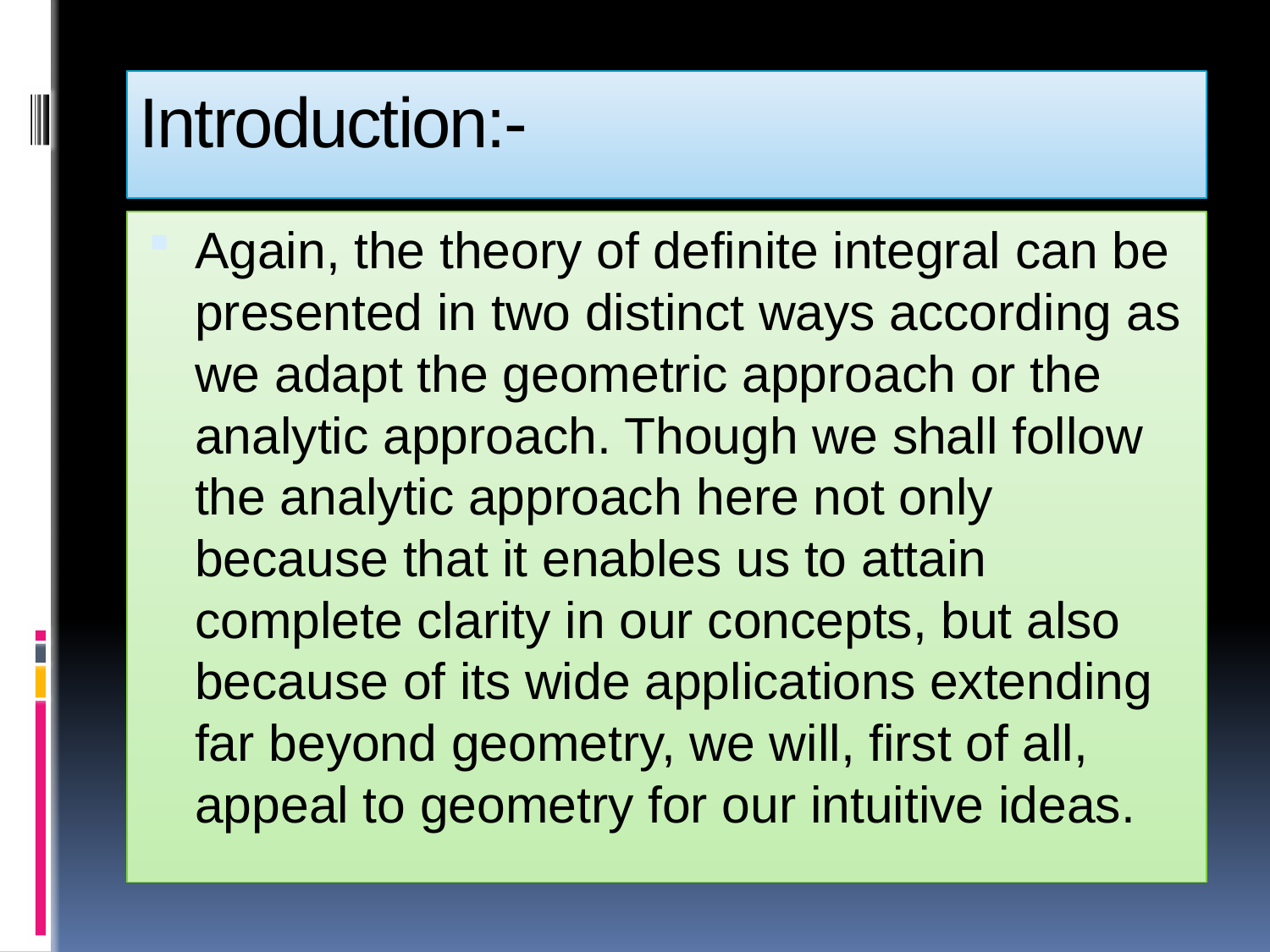

# Introduction:-
Again, the theory of definite integral can be presented in two distinct ways according as we adapt the geometric approach or the analytic approach. Though we shall follow the analytic approach here not only because that it enables us to attain complete clarity in our concepts, but also because of its wide applications extending  far beyond geometry, we will, first of all, appeal to geometry for our intuitive ideas.